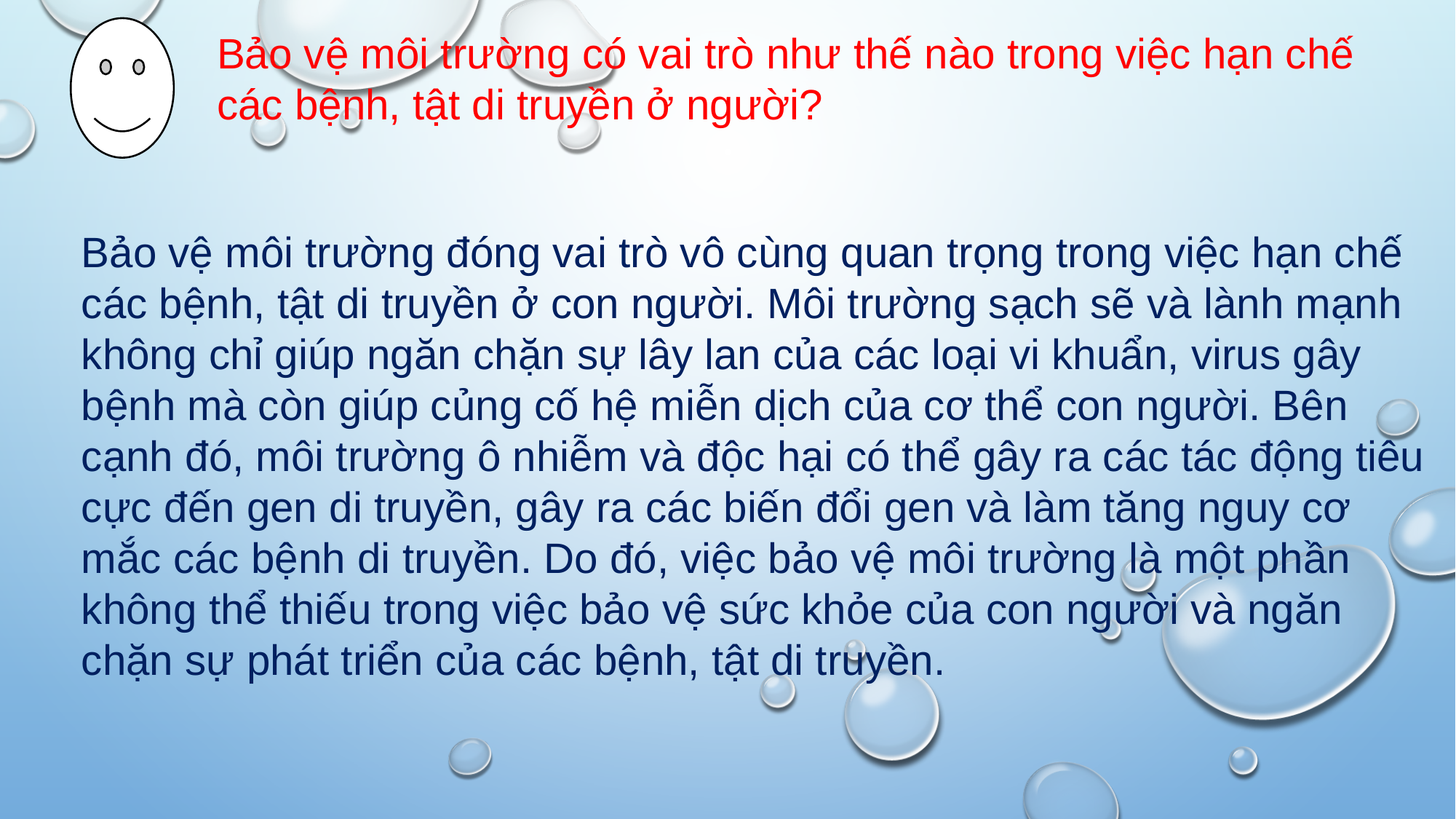

Bảo vệ môi trường có vai trò như thế nào trong việc hạn chế các bệnh, tật di truyền ở người?
Bảo vệ môi trường đóng vai trò vô cùng quan trọng trong việc hạn chế các bệnh, tật di truyền ở con người. Môi trường sạch sẽ và lành mạnh không chỉ giúp ngăn chặn sự lây lan của các loại vi khuẩn, virus gây bệnh mà còn giúp củng cố hệ miễn dịch của cơ thể con người. Bên cạnh đó, môi trường ô nhiễm và độc hại có thể gây ra các tác động tiêu cực đến gen di truyền, gây ra các biến đổi gen và làm tăng nguy cơ mắc các bệnh di truyền. Do đó, việc bảo vệ môi trường là một phần không thể thiếu trong việc bảo vệ sức khỏe của con người và ngăn chặn sự phát triển của các bệnh, tật di truyền.